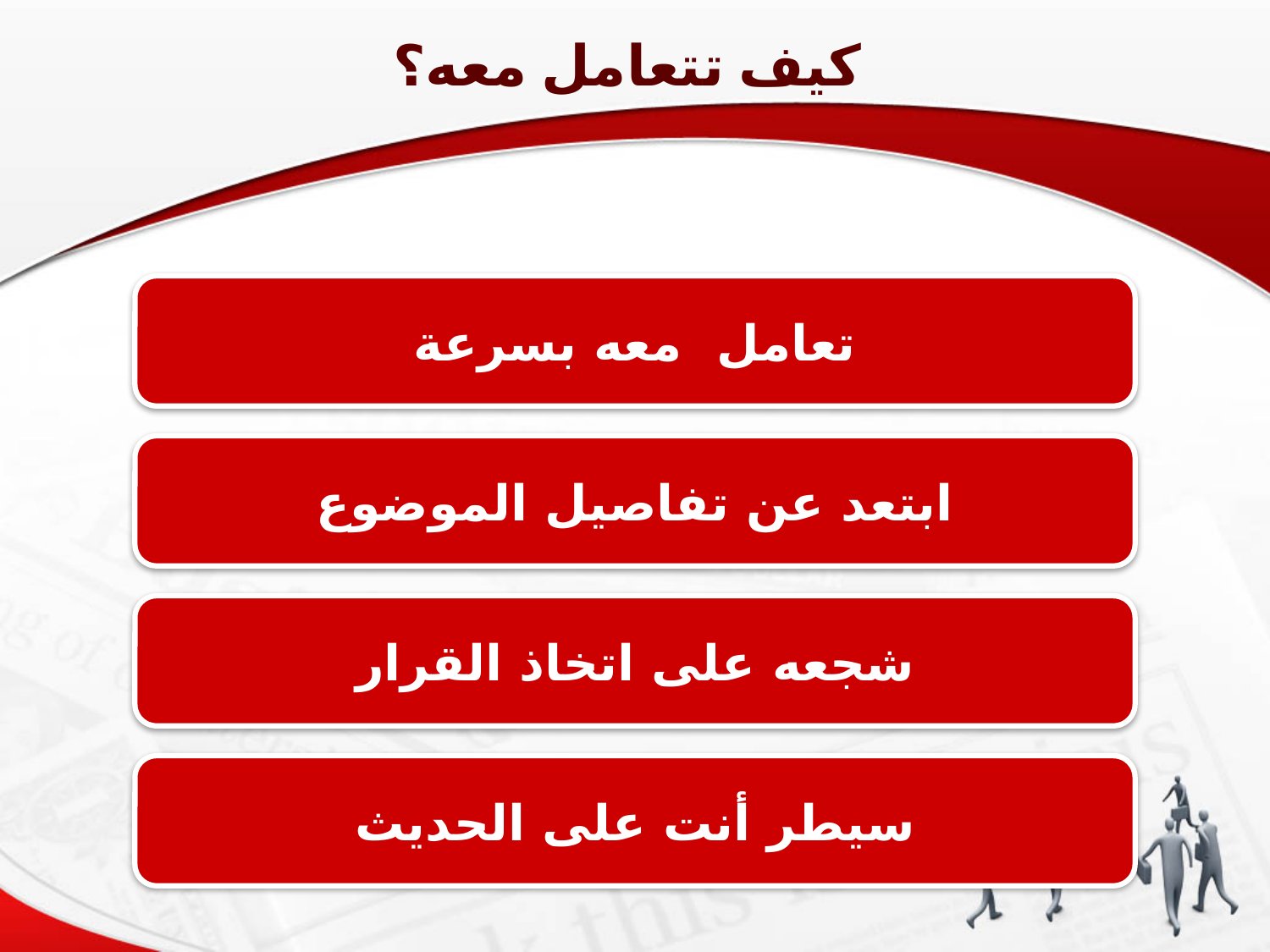

كيف تتعامل معه؟
تعامل  معه بسرعة
ابتعد عن تفاصيل الموضوع
شجعه على اتخاذ القرار
سيطر أنت على الحديث